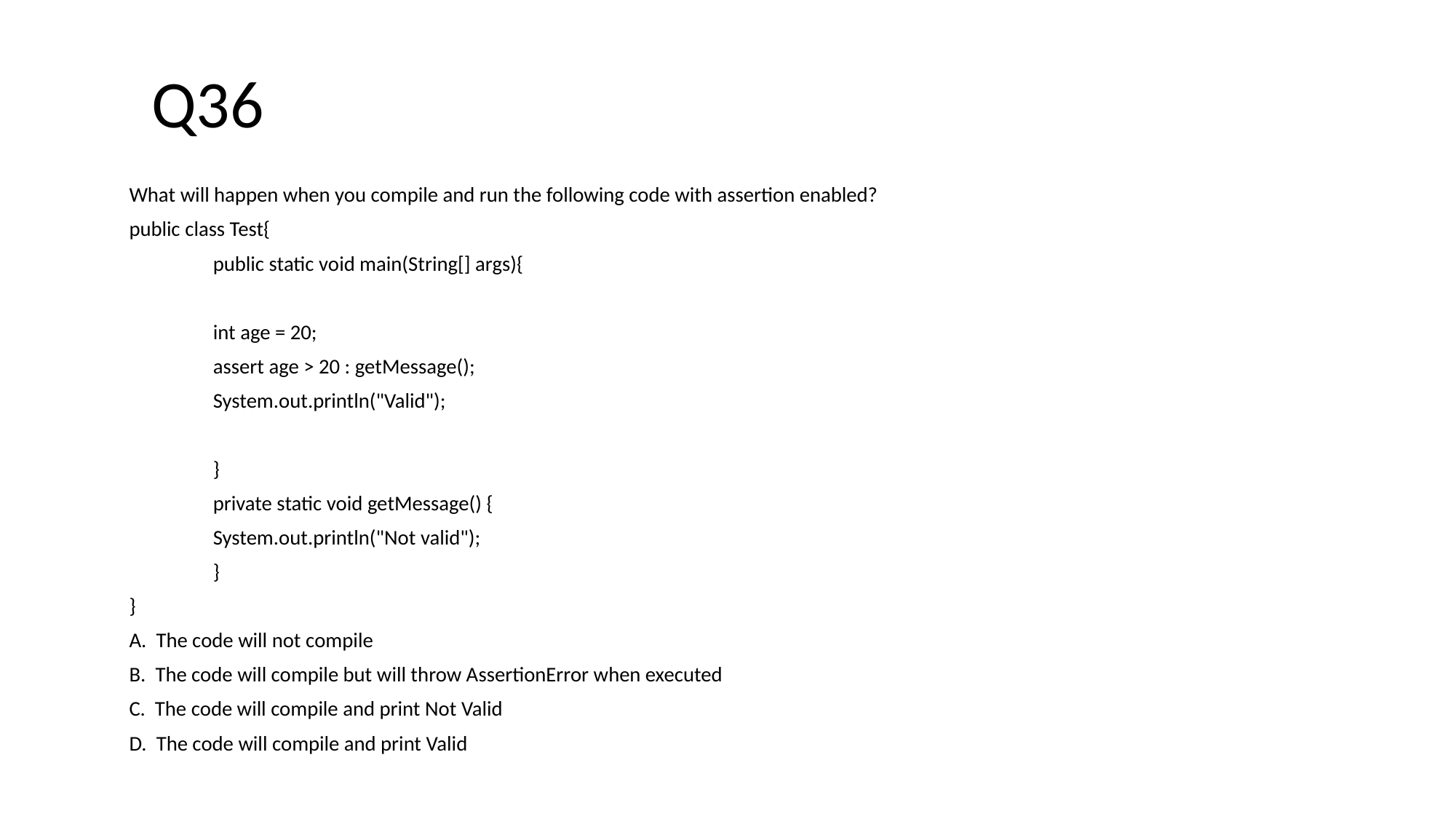

# Q36
What will happen when you compile and run the following code with assertion enabled?
public class Test{
	public static void main(String[] args){

		int age = 20;
		assert age > 20 : getMessage();
		System.out.println("Valid");

	}
	private static void getMessage() {
		System.out.println("Not valid");
	}
}
A.  The code will not compile
B.  The code will compile but will throw AssertionError when executed
C.  The code will compile and print Not Valid
D.  The code will compile and print Valid